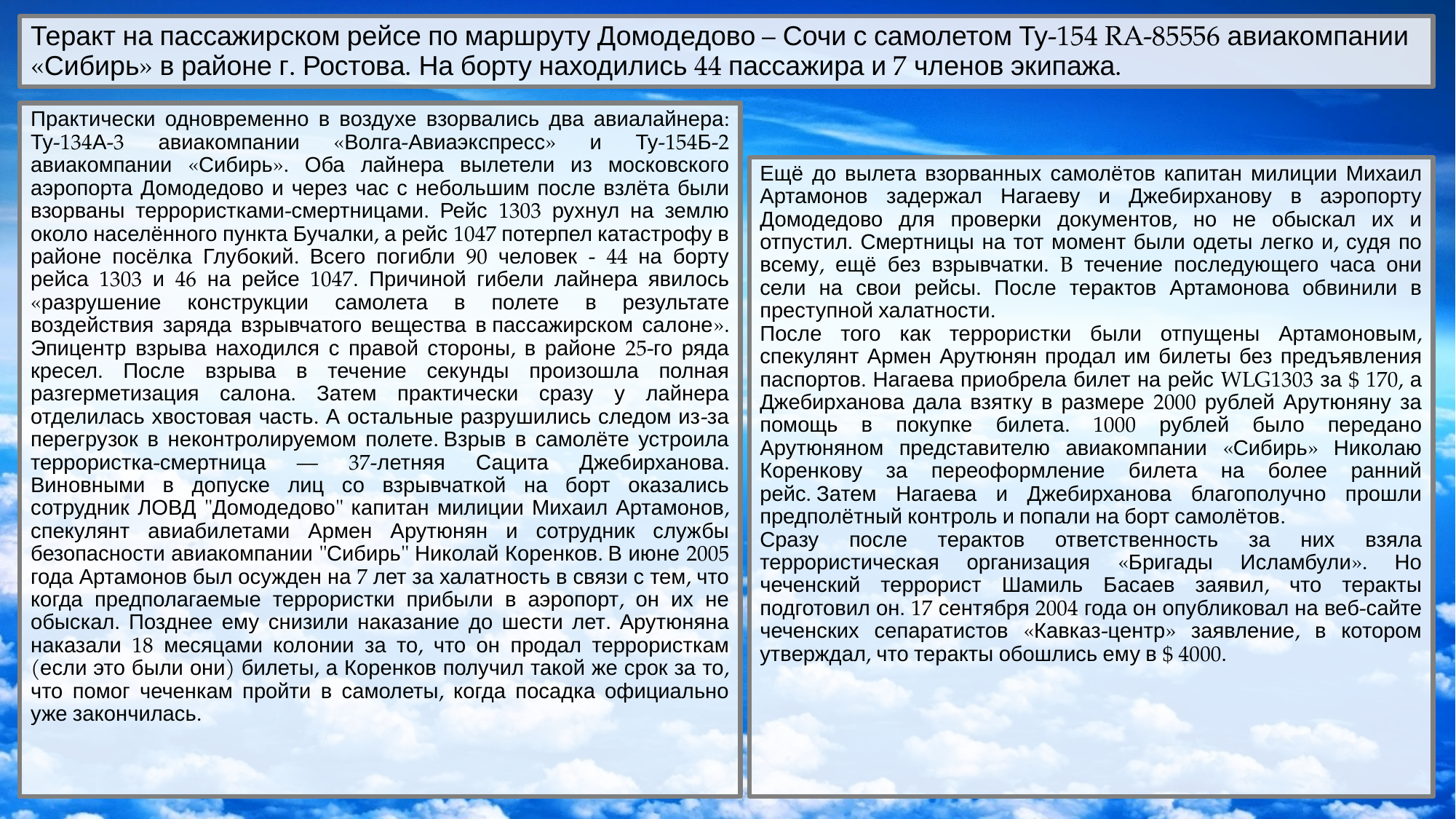

# Теракт на пассажирском рейсе по маршруту Домодедово – Сочи с самолетом Ту-154 RA-85556 авиакомпании «Сибирь» в районе г. Ростова. На борту находились 44 пассажира и 7 членов экипажа.
Практически одновременно в воздухе взорвались два авиалайнера: Ту-134А-3 авиакомпании «Волга-Авиаэкспресс» и Ту-154Б-2 авиакомпании «Сибирь». Оба лайнера вылетели из московского аэропорта Домодедово и через час с небольшим после взлёта были взорваны террористками-смертницами. Рейс 1303 рухнул на землю около населённого пункта Бучалки, а рейс 1047 потерпел катастрофу в районе посёлка Глубокий. Всего погибли 90 человек - 44 на борту рейса 1303 и 46 на рейсе 1047. Причиной гибели лайнера явилось «разрушение конструкции самолета в полете в результате воздействия заряда взрывчатого вещества в пассажирском салоне». Эпицентр взрыва находился с правой стороны, в районе 25-го ряда кресел. После взрыва в течение секунды произошла полная разгерметизация салона. Затем практически сразу у лайнера отделилась хвостовая часть. А остальные разрушились следом из-за перегрузок в неконтролируемом полете. Взрыв в самолёте устроила террористка-смертница — 37-летняя Сацита Джебирханова. Виновными в допуске лиц со взрывчаткой на борт оказались сотрудник ЛОВД "Домодедово" капитан милиции Михаил Артамонов, спекулянт авиабилетами Армен Арутюнян и сотрудник службы безопасности авиакомпании "Сибирь" Николай Коренков. В июне 2005 года Артамонов был осужден на 7 лет за халатность в связи с тем, что когда предполагаемые террористки прибыли в аэропорт, он их не обыскал. Позднее ему снизили наказание до шести лет. Арутюняна наказали 18 месяцами колонии за то, что он продал террористкам (если это были они) билеты, а Коренков получил такой же срок за то, что помог чеченкам пройти в самолеты, когда посадка официально уже закончилась.

Ещё до вылета взорванных самолётов капитан милиции Михаил Артамонов задержал Нагаеву и Джебирханову в аэропорту Домодедово для проверки документов, но не обыскал их и отпустил. Смертницы на тот момент были одеты легко и, судя по всему, ещё без взрывчатки. B течение последующего часа они сели на свои рейсы. После терактов Артамонова обвинили в преступной халатности.
После того как террористки были отпущены Артамоновым, спекулянт Армен Арутюнян продал им билеты без предъявления паспортов. Нагаева приобрела билет на рейс WLG1303 за $ 170, а Джебирханова дала взятку в размере 2000 рублей Арутюняну за помощь в покупке билета. 1000 рублей было передано Арутюняном представителю авиакомпании «Сибирь» Николаю Коренкову за переоформление билета на более ранний рейс. Затем Нагаева и Джебирханова благополучно прошли предполётный контроль и попали на борт самолётов.
Сразу после терактов ответственность за них взяла террористическая организация «Бригады Исламбули». Но чеченский террорист Шамиль Басаев заявил, что теракты подготовил он. 17 сентября 2004 года он опубликовал на веб-сайте чеченских сепаратистов «Кавказ-центр» заявление, в котором утверждал, что теракты обошлись ему в $ 4000.